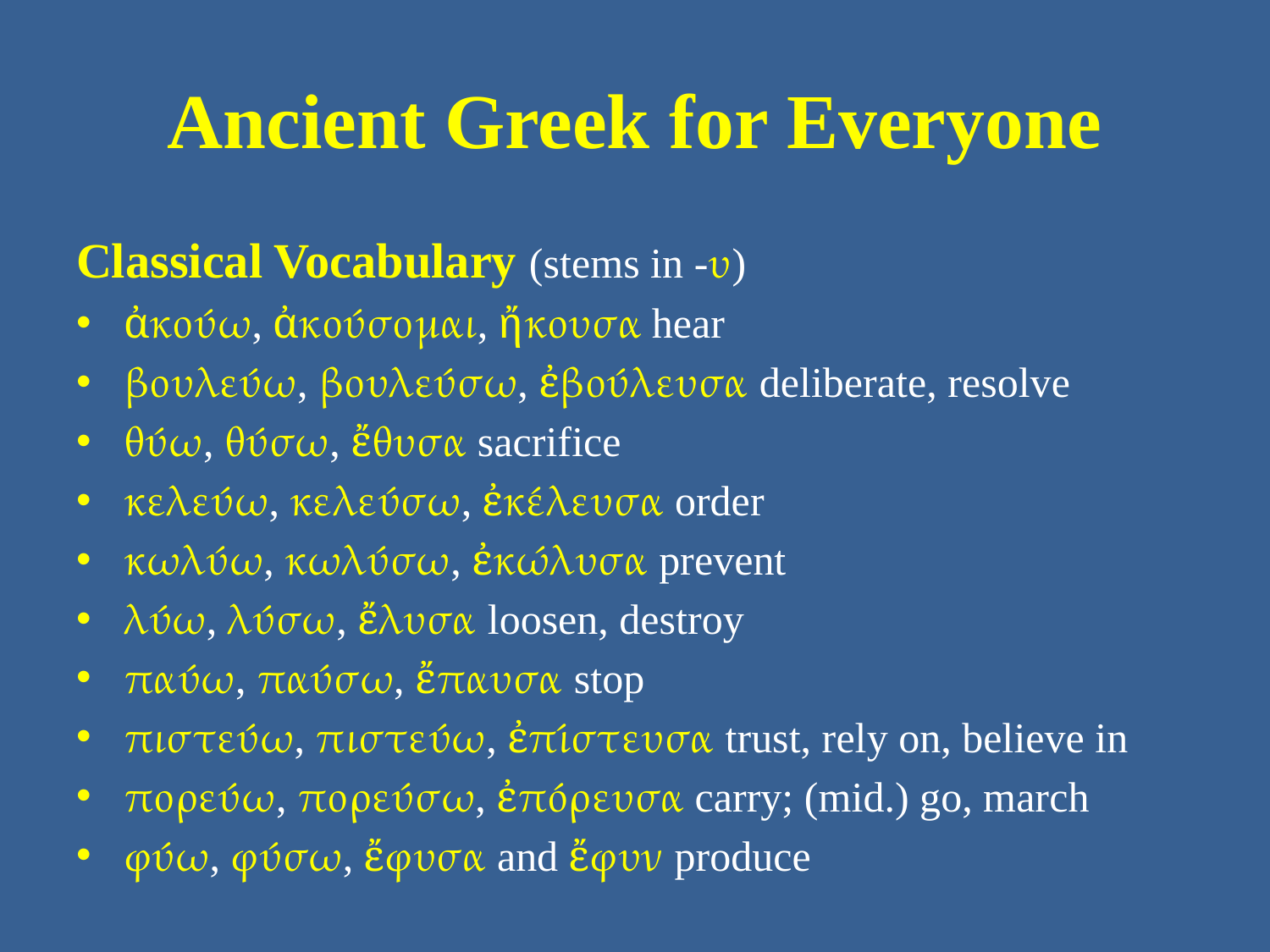

# Ancient Greek for Everyone
Classical Vocabulary (stems in -υ)
ἀκούω, ἀκούσομαι, ἤκουσα hear
βουλεύω, βουλεύσω, ἐβούλευσα deliberate, resolve
θύω, θύσω, ἔθυσα sacrifice
κελεύω, κελεύσω, ἐκέλευσα order
κωλύω, κωλύσω, ἐκώλυσα prevent
λύω, λύσω, ἔλυσα loosen, destroy
παύω, παύσω, ἔπαυσα stop
πιστεύω, πιστεύω, ἐπίστευσα trust, rely on, believe in
πορεύω, πορεύσω, ἐπόρευσα carry; (mid.) go, march
φύω, φύσω, ἔφυσα and ἔφυν produce